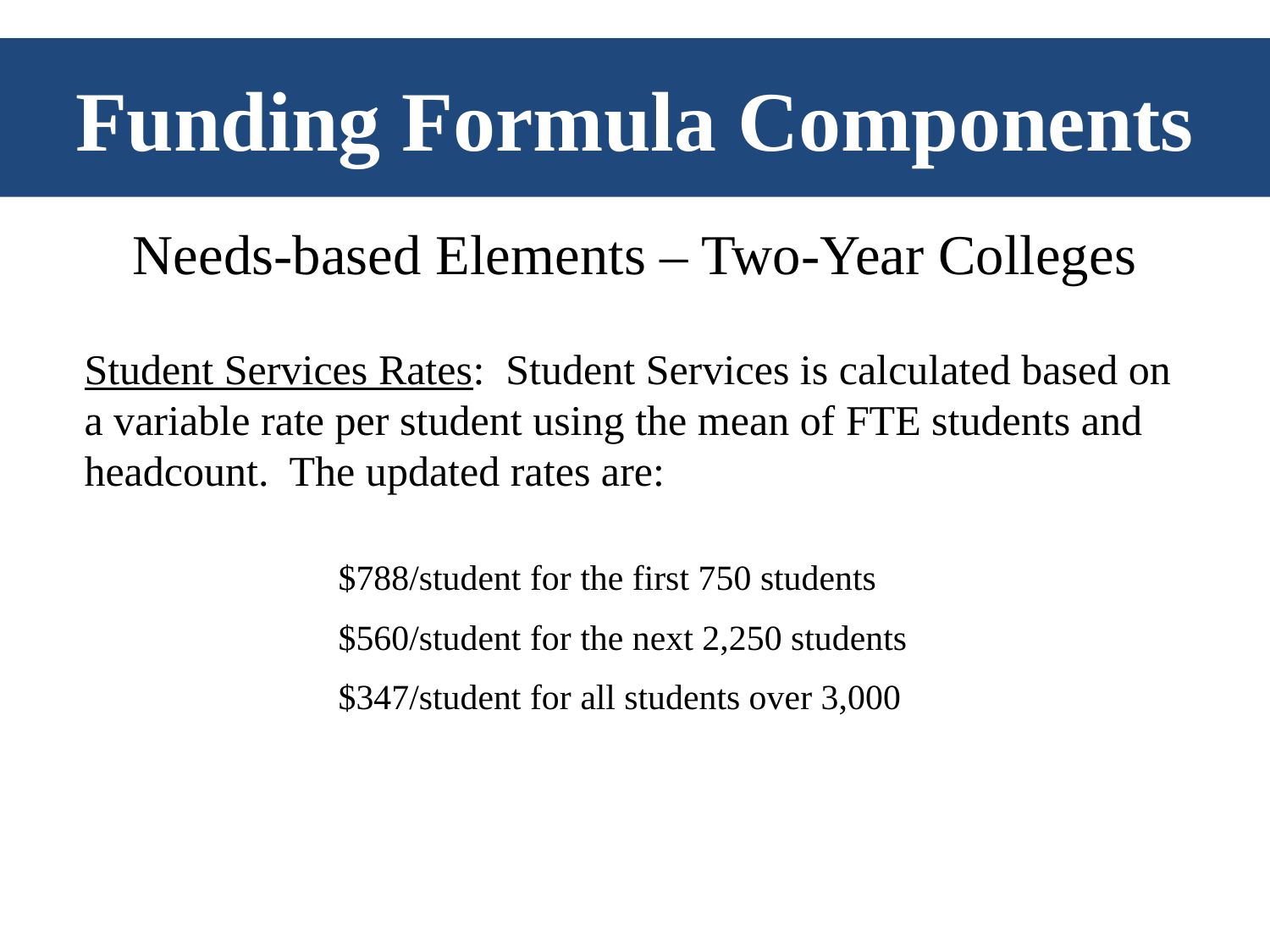

# Funding Formula Components
Needs-based Elements – Two-Year Colleges

Student Services Rates:  Student Services is calculated based on a variable rate per student using the mean of FTE students and headcount.  The updated rates are:

		$788/student for the first 750 students
		$560/student for the next 2,250 students
                	$347/student for all students over 3,000